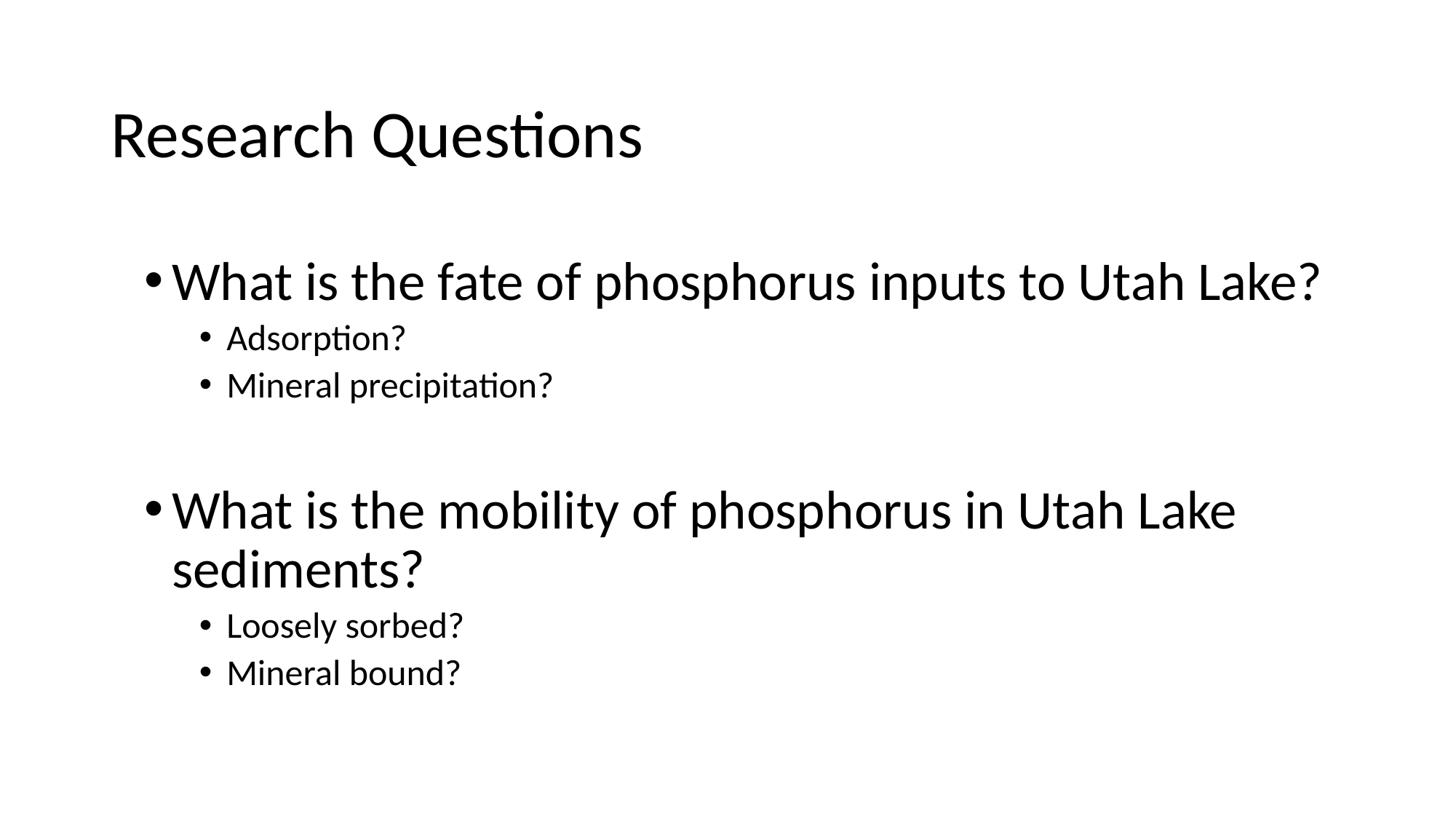

# Research Questions
What is the fate of phosphorus inputs to Utah Lake?
Adsorption?
Mineral precipitation?

What is the mobility of phosphorus in Utah Lake sediments?
Loosely sorbed?
Mineral bound?